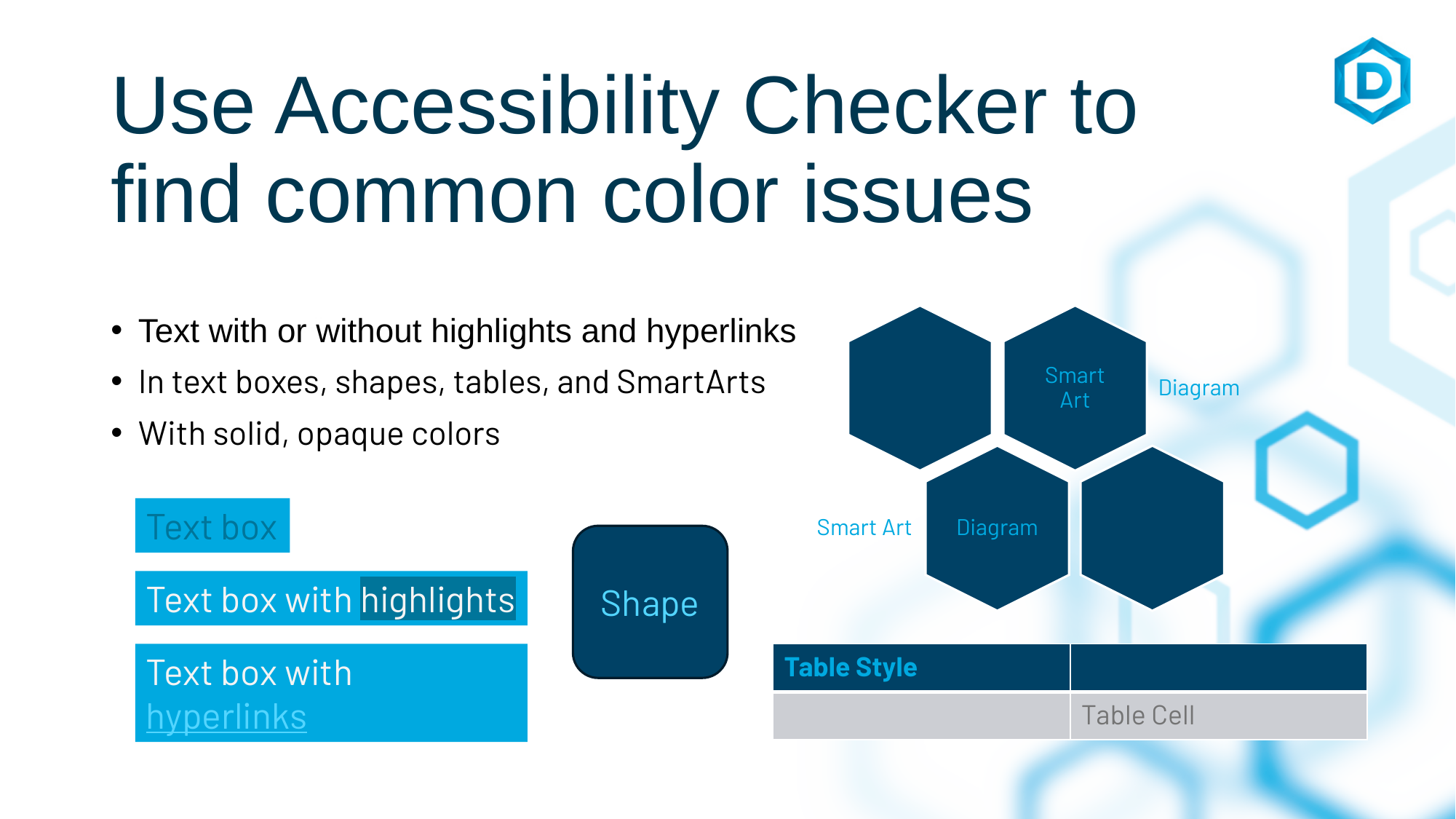

# Use Accessibility Checker to find common color issues
Smart Art
Diagram

Diagram
Smart Art

Text with or without highlights and hyperlinks
In text boxes, shapes, tables, and SmartArts
With solid, opaque colors

Text box
Shape
Text box with highlights
Text box with hyperlinks
| Table Style |  |
| --- | --- |
|  | Table Cell |